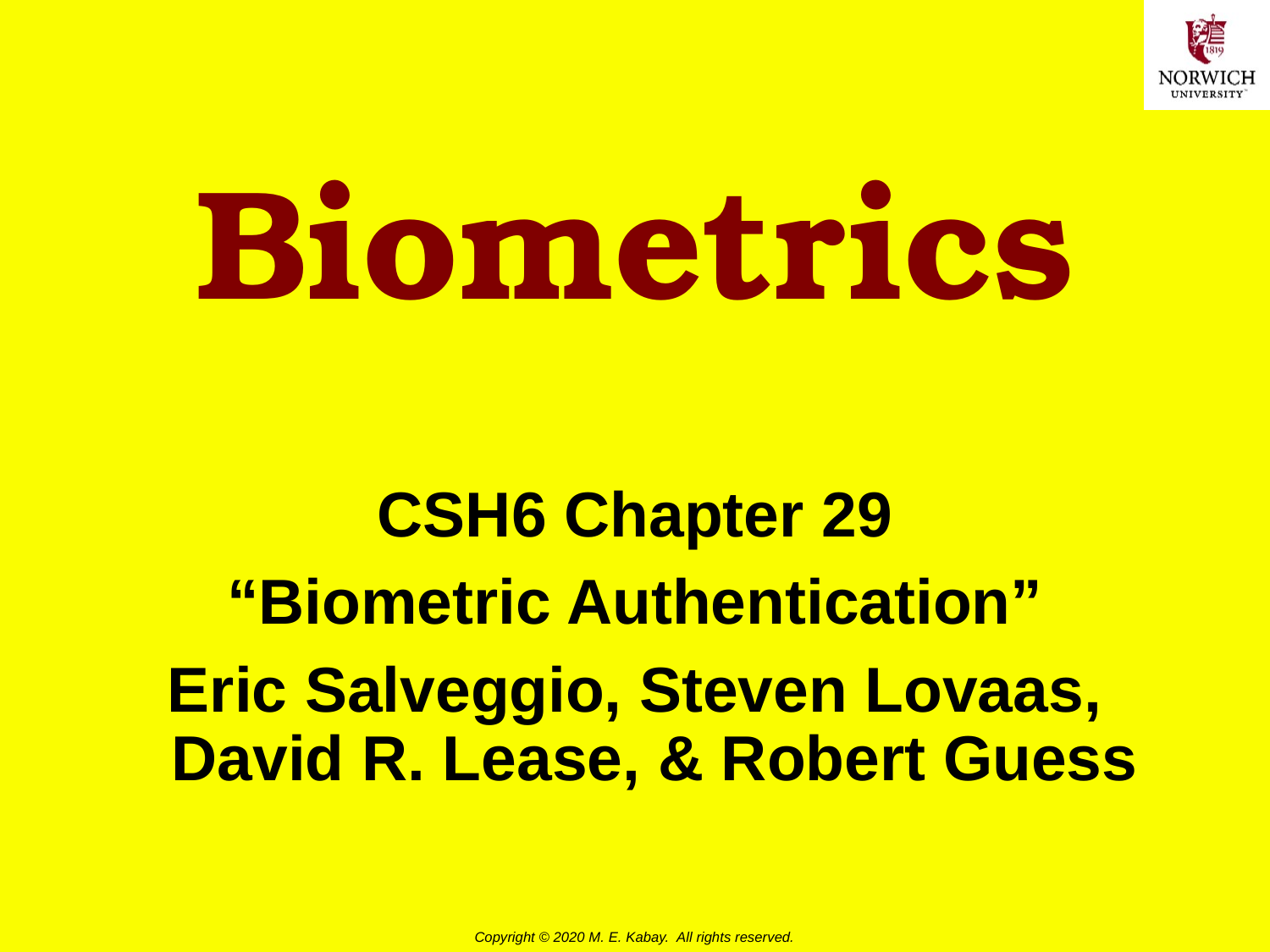

# Biometrics
CSH6 Chapter 29
“Biometric Authentication”
Eric Salveggio, Steven Lovaas, David R. Lease, & Robert Guess